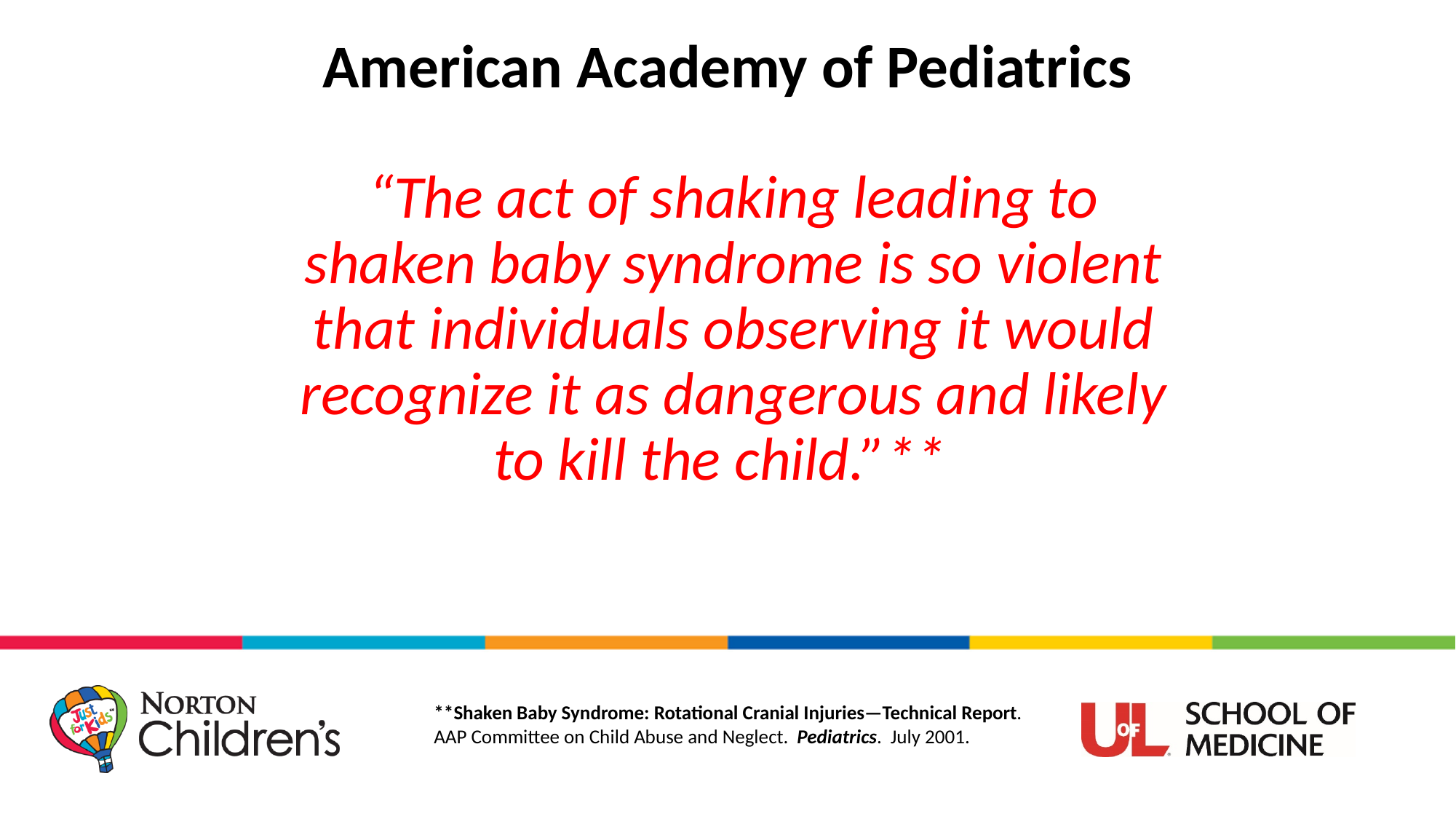

# American Academy of Pediatrics
“The act of shaking leading to shaken baby syndrome is so violent that individuals observing it would recognize it as dangerous and likely to kill the child.”**

**Shaken Baby Syndrome: Rotational Cranial Injuries—Technical Report. AAP Committee on Child Abuse and Neglect.  Pediatrics.  July 2001.